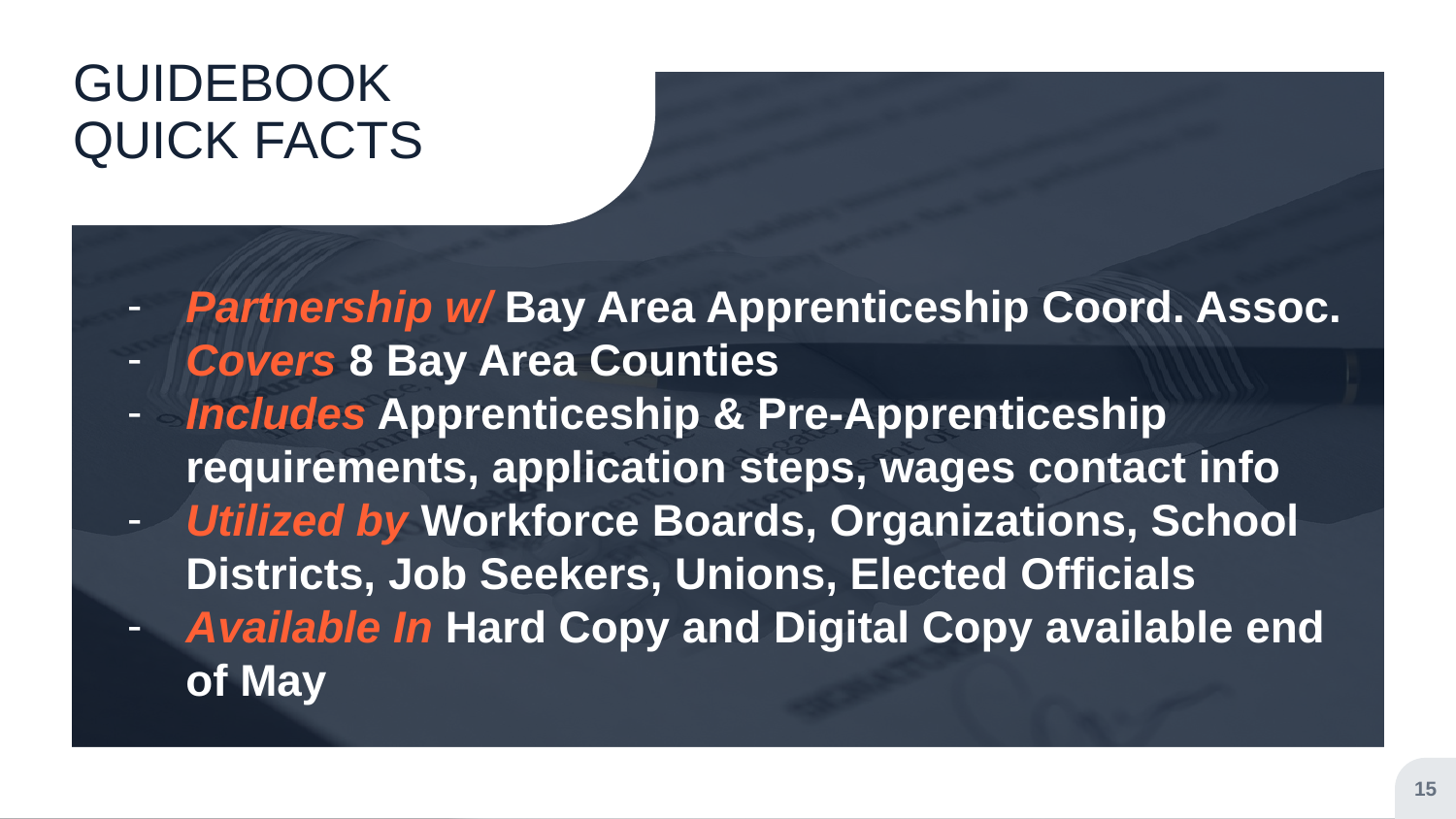

# GUIDEBOOK
QUICK FACTS
Partnership w/ Bay Area Apprenticeship Coord. Assoc.
Covers 8 Bay Area Counties
Includes Apprenticeship & Pre-Apprenticeship requirements, application steps, wages contact info
Utilized by Workforce Boards, Organizations, School Districts, Job Seekers, Unions, Elected Officials
Available In Hard Copy and Digital Copy available end of May

15